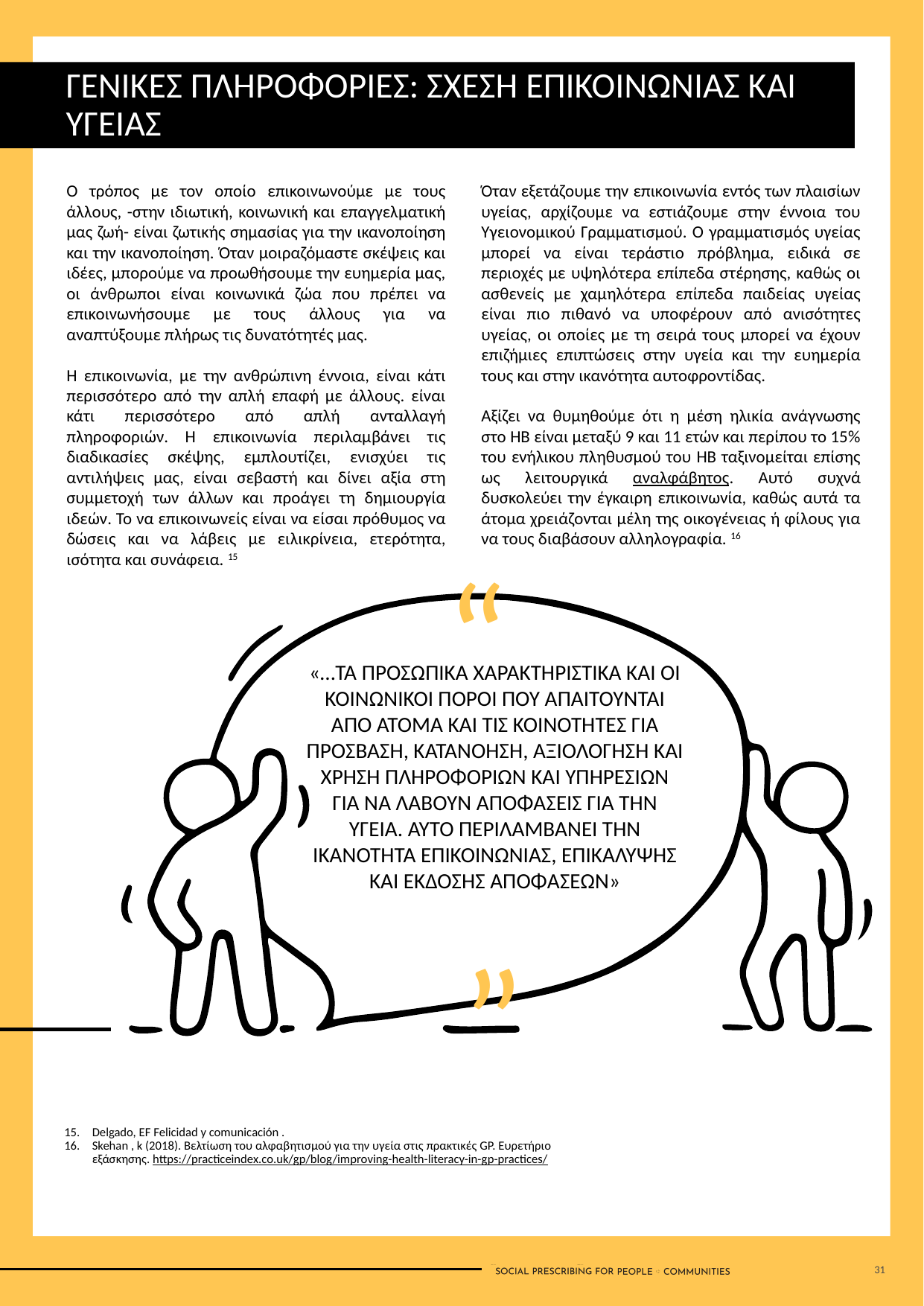

ΓΕΝΙΚΕΣ ΠΛΗΡΟΦΟΡΙΕΣ: ΣΧΕΣΗ ΕΠΙΚΟΙΝΩΝΙΑΣ ΚΑΙ ΥΓΕΙΑΣ
Ο τρόπος με τον οποίο επικοινωνούμε με τους άλλους, -στην ιδιωτική, κοινωνική και επαγγελματική μας ζωή- είναι ζωτικής σημασίας για την ικανοποίηση και την ικανοποίηση. Όταν μοιραζόμαστε σκέψεις και ιδέες, μπορούμε να προωθήσουμε την ευημερία μας, οι άνθρωποι είναι κοινωνικά ζώα που πρέπει να επικοινωνήσουμε με τους άλλους για να αναπτύξουμε πλήρως τις δυνατότητές μας.

Η επικοινωνία, με την ανθρώπινη έννοια, είναι κάτι περισσότερο από την απλή επαφή με άλλους. είναι κάτι περισσότερο από απλή ανταλλαγή πληροφοριών. Η επικοινωνία περιλαμβάνει τις διαδικασίες σκέψης, εμπλουτίζει, ενισχύει τις αντιλήψεις μας, είναι σεβαστή και δίνει αξία στη συμμετοχή των άλλων και προάγει τη δημιουργία ιδεών. Το να επικοινωνείς είναι να είσαι πρόθυμος να δώσεις και να λάβεις με ειλικρίνεια, ετερότητα, ισότητα και συνάφεια. 15
Όταν εξετάζουμε την επικοινωνία εντός των πλαισίων υγείας, αρχίζουμε να εστιάζουμε στην έννοια του Υγειονομικού Γραμματισμού. Ο γραμματισμός υγείας μπορεί να είναι τεράστιο πρόβλημα, ειδικά σε περιοχές με υψηλότερα επίπεδα στέρησης, καθώς οι ασθενείς με χαμηλότερα επίπεδα παιδείας υγείας είναι πιο πιθανό να υποφέρουν από ανισότητες υγείας, οι οποίες με τη σειρά τους μπορεί να έχουν επιζήμιες επιπτώσεις στην υγεία και την ευημερία τους και στην ικανότητα αυτοφροντίδας.

Αξίζει να θυμηθούμε ότι η μέση ηλικία ανάγνωσης στο ΗΒ είναι μεταξύ 9 και 11 ετών και περίπου το 15% του ενήλικου πληθυσμού του ΗΒ ταξινομείται επίσης ως λειτουργικά αναλφάβητος. Αυτό συχνά δυσκολεύει την έγκαιρη επικοινωνία, καθώς αυτά τα άτομα χρειάζονται μέλη της οικογένειας ή φίλους για να τους διαβάσουν αλληλογραφία. 16

”
«…ΤΑ ΠΡΟΣΩΠΙΚΑ ΧΑΡΑΚΤΗΡΙΣΤΙΚΑ ΚΑΙ ΟΙ ΚΟΙΝΩΝΙΚΟΙ ΠΟΡΟΙ ΠΟΥ ΑΠΑΙΤΟΥΝΤΑΙ ΑΠΟ ΑΤΟΜΑ ΚΑΙ ΤΙΣ ΚΟΙΝΟΤΗΤΕΣ ΓΙΑ ΠΡΟΣΒΑΣΗ, ΚΑΤΑΝΟΗΣΗ, ΑΞΙΟΛΟΓΗΣΗ ΚΑΙ ΧΡΗΣΗ ΠΛΗΡΟΦΟΡΙΩΝ ΚΑΙ ΥΠΗΡΕΣΙΩΝ ΓΙΑ ΝΑ ΛΑΒΟΥΝ ΑΠΟΦΑΣΕΙΣ ΓΙΑ ΤΗΝ ΥΓΕΙΑ. ΑΥΤΟ ΠΕΡΙΛΑΜΒΑΝΕΙ ΤΗΝ ΙΚΑΝΟΤΗΤΑ ΕΠΙΚΟΙΝΩΝΙΑΣ, ΕΠΙΚΑΛΥΨΗΣ ΚΑΙ ΕΚΔΟΣΗΣ ΑΠΟΦΑΣΕΩΝ»
”
Delgado, EF Felicidad y comunicación .
Skehan , k (2018). Βελτίωση του αλφαβητισμού για την υγεία στις πρακτικές GP. Ευρετήριο εξάσκησης. https://practiceindex.co.uk/gp/blog/improving-health-literacy-in-gp-practices/
31